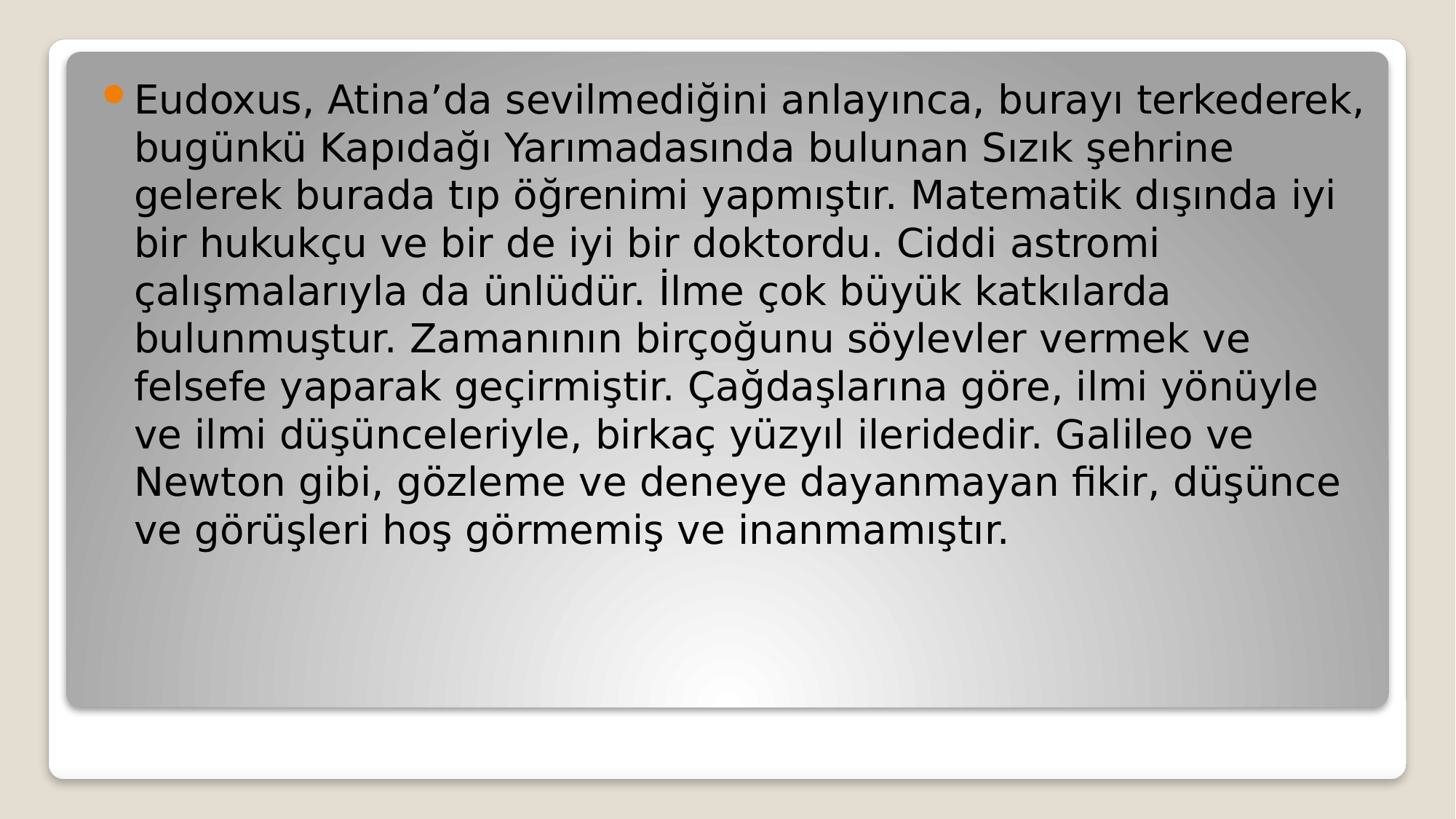

Eudoxus, Atina’da sevilmediğini anlayınca, burayı terkederek, bugünkü Kapıdağı Yarımadasında bulunan Sızık şehrine gelerek burada tıp öğrenimi yapmıştır. Matematik dışında iyi bir hukukçu ve bir de iyi bir doktordu. Ciddi astromi çalışmalarıyla da ünlüdür. İlme çok büyük katkılarda bulunmuştur. Zamanının birçoğunu söylevler vermek ve felsefe yaparak geçirmiştir. Çağdaşlarına göre, ilmi yönüyle ve ilmi düşünceleriyle, birkaç yüzyıl ileridedir. Galileo ve Newton gibi, gözleme ve deneye dayanmayan fikir, düşünce ve görüşleri hoş görmemiş ve inanmamıştır.